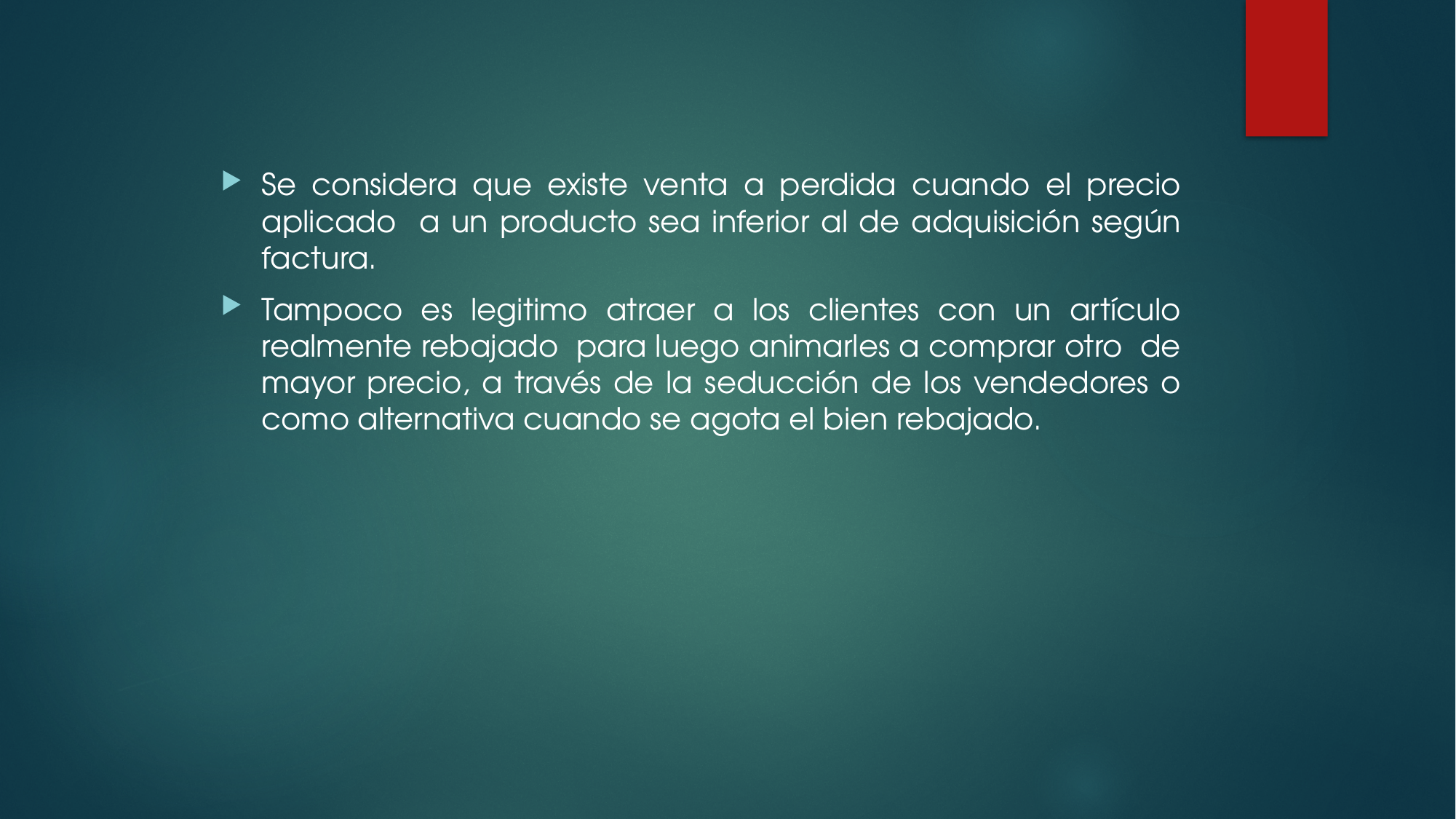

Se considera que existe venta a perdida cuando el precio aplicado  a un producto sea inferior al de adquisición según factura.
Tampoco es legitimo atraer a los clientes con un artículo realmente rebajado  para luego animarles a comprar otro  de mayor precio, a través de la seducción de los vendedores o como alternativa cuando se agota el bien rebajado.